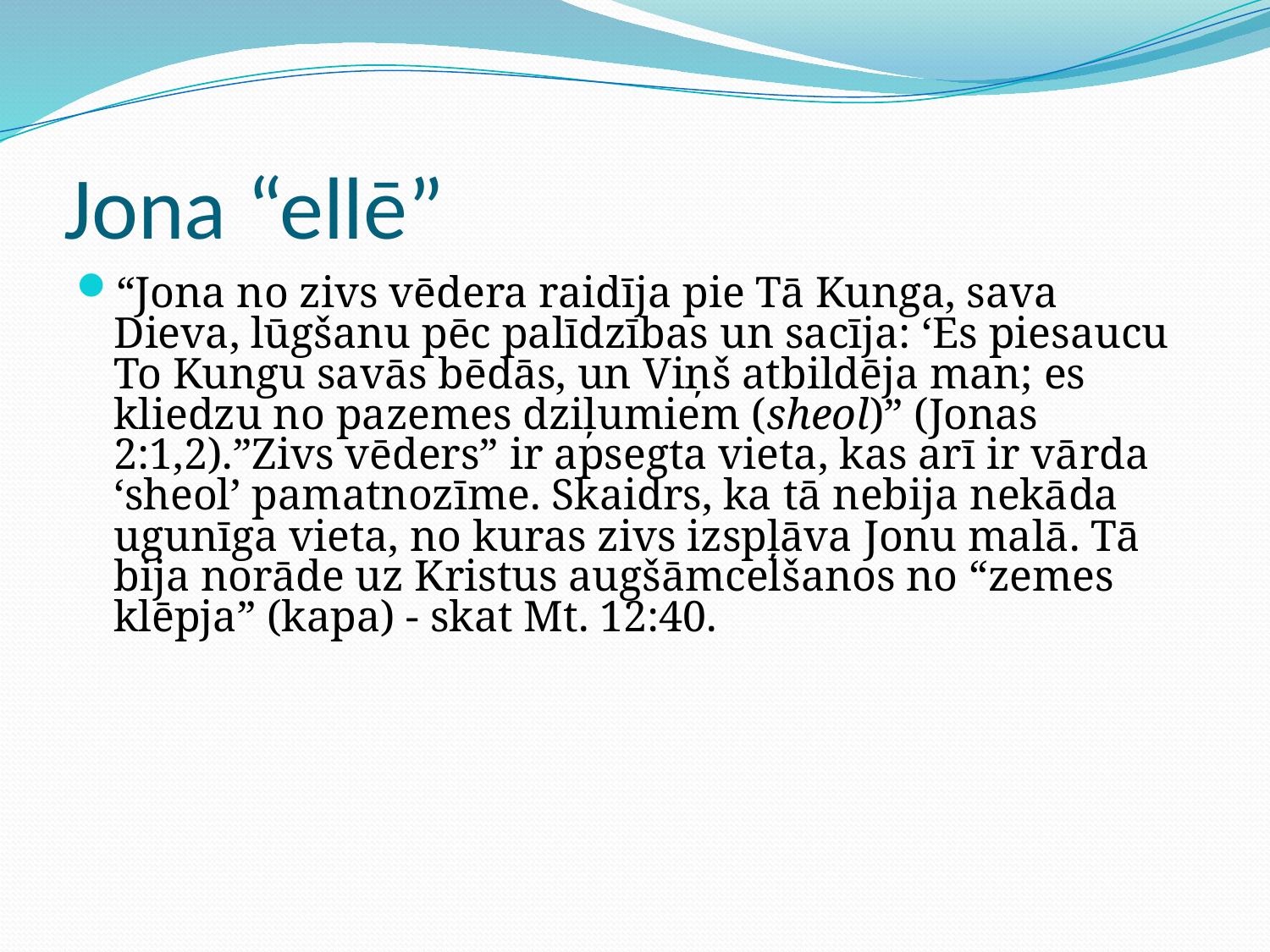

# Jona “ellē”
“Jona no zivs vēdera raidīja pie Tā Kunga, sava Dieva, lūgšanu pēc palīdzības un sacīja: ‘Es piesaucu To Kungu savās bēdās, un Viņš atbildēja man; es kliedzu no pazemes dziļumiem (sheol)” (Jonas 2:1,2).”Zivs vēders” ir apsegta vieta, kas arī ir vārda ‘sheol’ pamatnozīme. Skaidrs, ka tā nebija nekāda ugunīga vieta, no kuras zivs izspļāva Jonu malā. Tā bija norāde uz Kristus augšāmcelšanos no “zemes klēpja” (kapa) - skat Mt. 12:40.